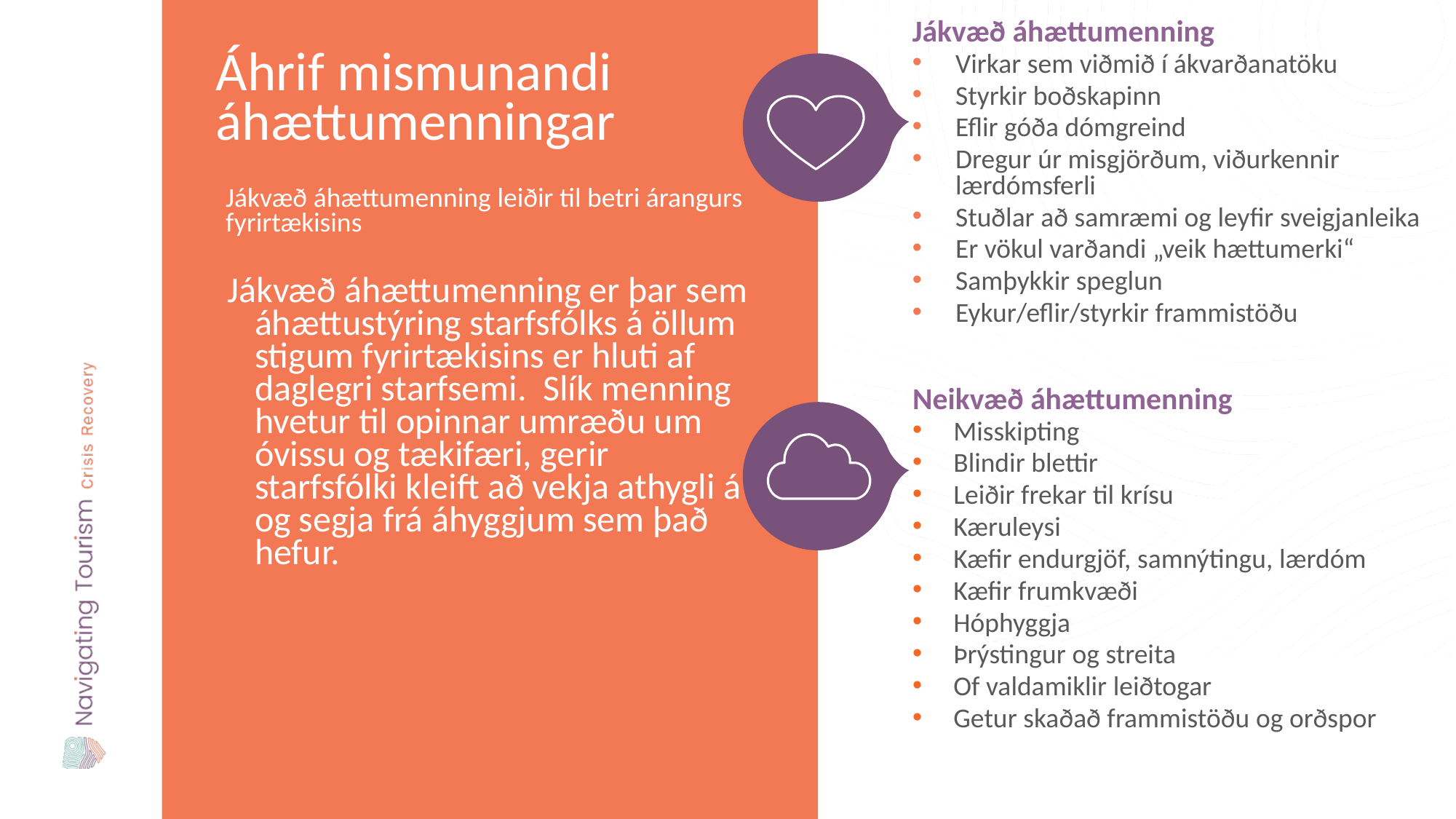

Jákvæð áhættumenning
Virkar sem viðmið í ákvarðanatöku
Styrkir boðskapinn
Eflir góða dómgreind
Dregur úr misgjörðum, viðurkennir lærdómsferli
Stuðlar að samræmi og leyfir sveigjanleika
Er vökul varðandi „veik hættumerki“
Samþykkir speglun
Eykur/eflir/styrkir frammistöðu

Áhrif mismunandi áhættumenningar

Jákvæð áhættumenning leiðir til betri árangurs fyrirtækisins
Jákvæð áhættumenning er þar sem áhættustýring starfsfólks á öllum stigum fyrirtækisins er hluti af daglegri starfsemi.  Slík menning hvetur til opinnar umræðu um óvissu og tækifæri, gerir starfsfólki kleift að vekja athygli á og segja frá áhyggjum sem það hefur.
Neikvæð áhættumenning
Misskipting
Blindir blettir
Leiðir frekar til krísu
Kæruleysi
Kæfir endurgjöf, samnýtingu, lærdóm
Kæfir frumkvæði
Hóphyggja
Þrýstingur og streita
Of valdamiklir leiðtogar
Getur skaðað frammistöðu og orðspor